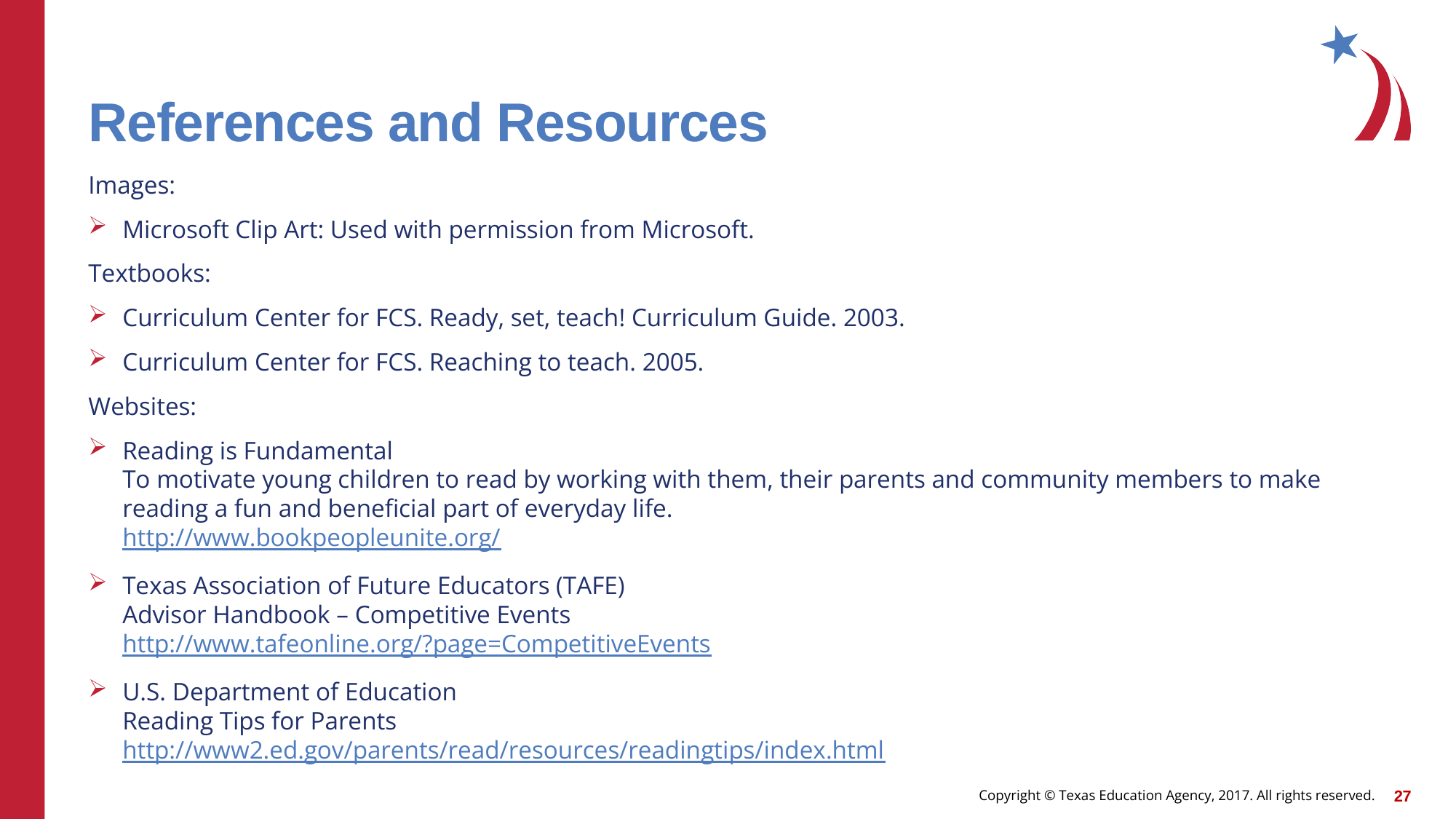

# References and Resources
Images:
Microsoft Clip Art: Used with permission from Microsoft.
Textbooks:
Curriculum Center for FCS. Ready, set, teach! Curriculum Guide. 2003.
Curriculum Center for FCS. Reaching to teach. 2005.
Websites:
Reading is Fundamental
To motivate young children to read by working with them, their parents and community members to make reading a fun and beneficial part of everyday life. 
http://www.bookpeopleunite.org/
Texas Association of Future Educators (TAFE)
Advisor Handbook – Competitive Events
http://www.tafeonline.org/?page=CompetitiveEvents
U.S. Department of Education
Reading Tips for Parents
http://www2.ed.gov/parents/read/resources/readingtips/index.html